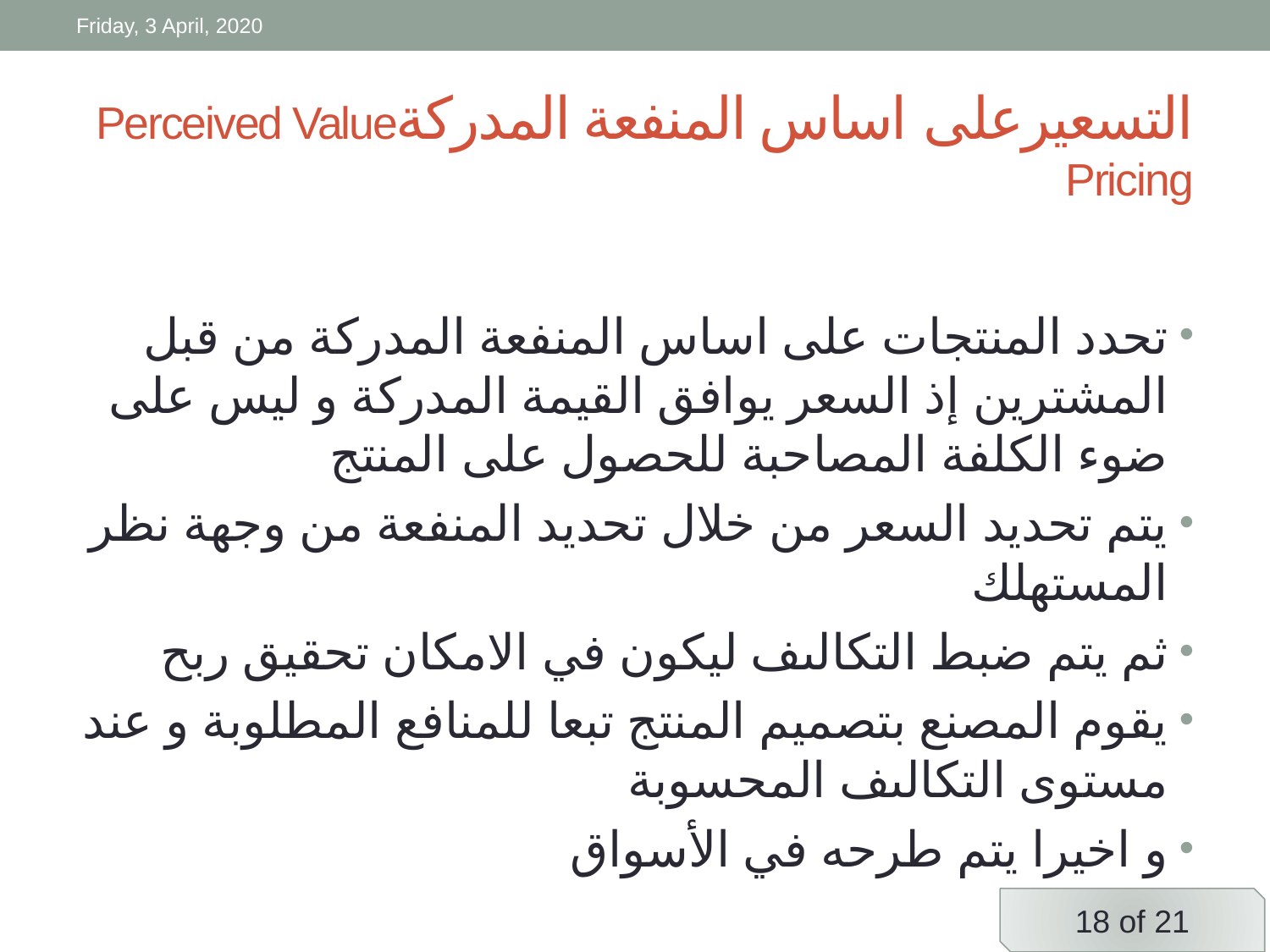

Friday, 3 April, 2020
# التسعيرعلى اساس المنفعة المدركةPerceived Value Pricing

تحدد المنتجات على اساس المنفعة المدركة من قبل المشترين إذ السعر يوافق القيمة المدركة و ليس على ضوء الكلفة المصاحبة للحصول على المنتج
يتم تحديد السعر من خلال تحديد المنفعة من وجهة نظر المستهلك
ثم يتم ضبط التكالىف ليكون في الامكان تحقيق ربح
يقوم المصنع بتصميم المنتج تبعا للمنافع المطلوبة و عند مستوى التكالىف المحسوبة
و اخيرا يتم طرحه في الأسواق